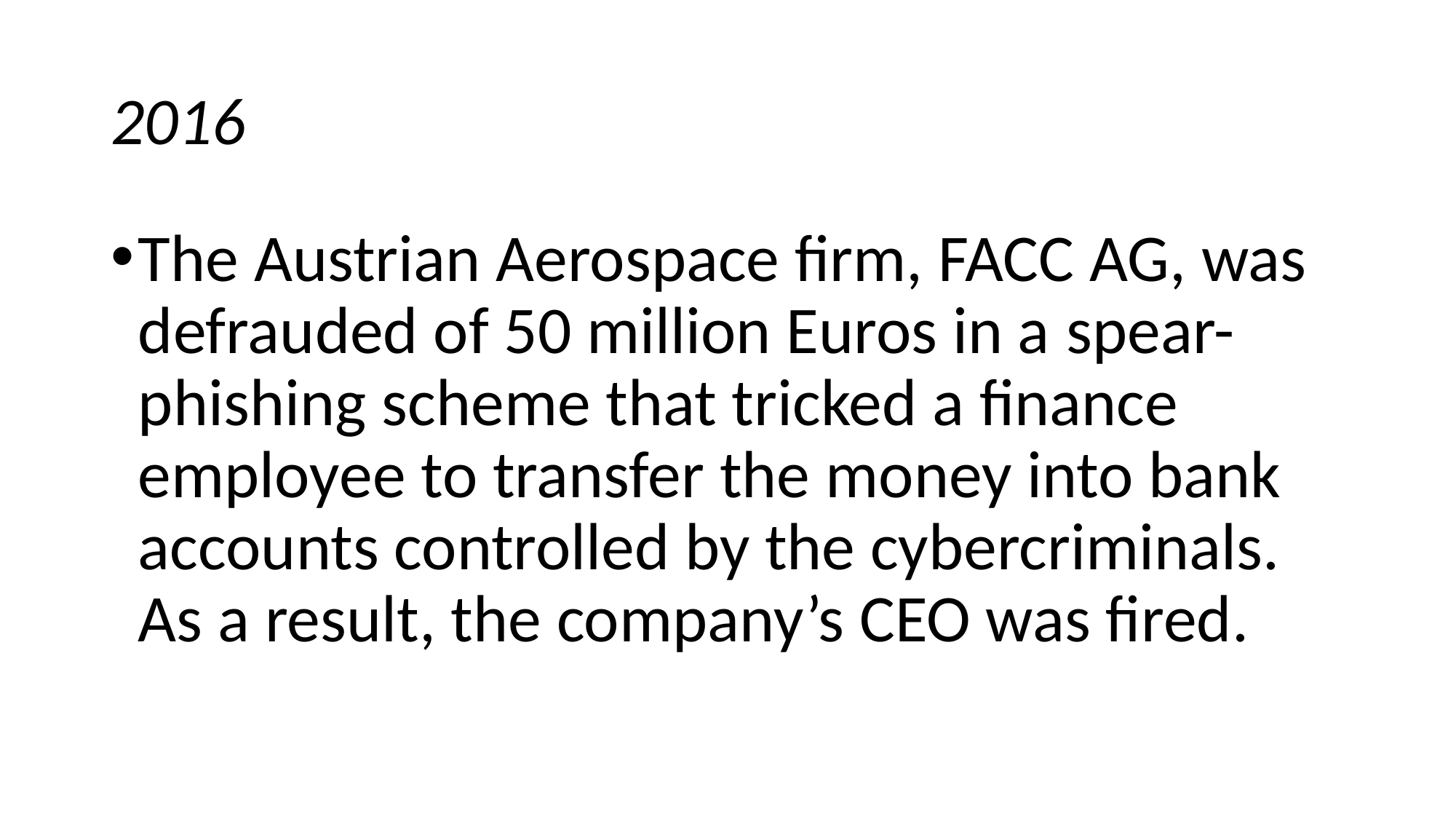

# 2016
The Austrian Aerospace firm, FACC AG, was defrauded of 50 million Euros in a spear-phishing scheme that tricked a finance employee to transfer the money into bank accounts controlled by the cybercriminals. As a result, the company’s CEO was fired.